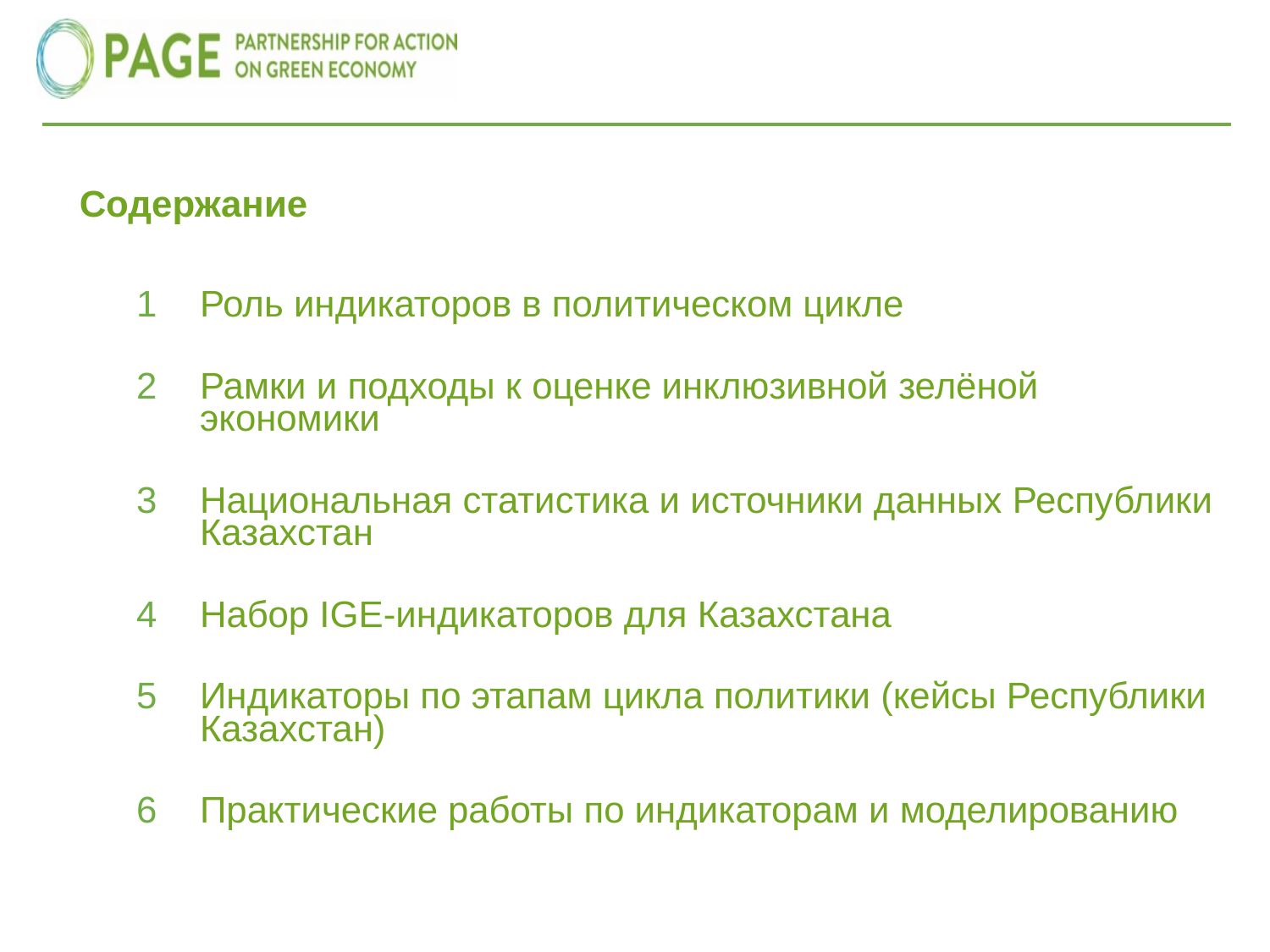

# Содержание
Роль индикаторов в политическом цикле

Рамки и подходы к оценке инклюзивной зелёной экономики

Национальная статистика и источники данных Республики Казахстан

Набор IGE-индикаторов для Казахстана

Индикаторы по этапам цикла политики (кейсы Республики Казахстан)

Практические работы по индикаторам и моделированию